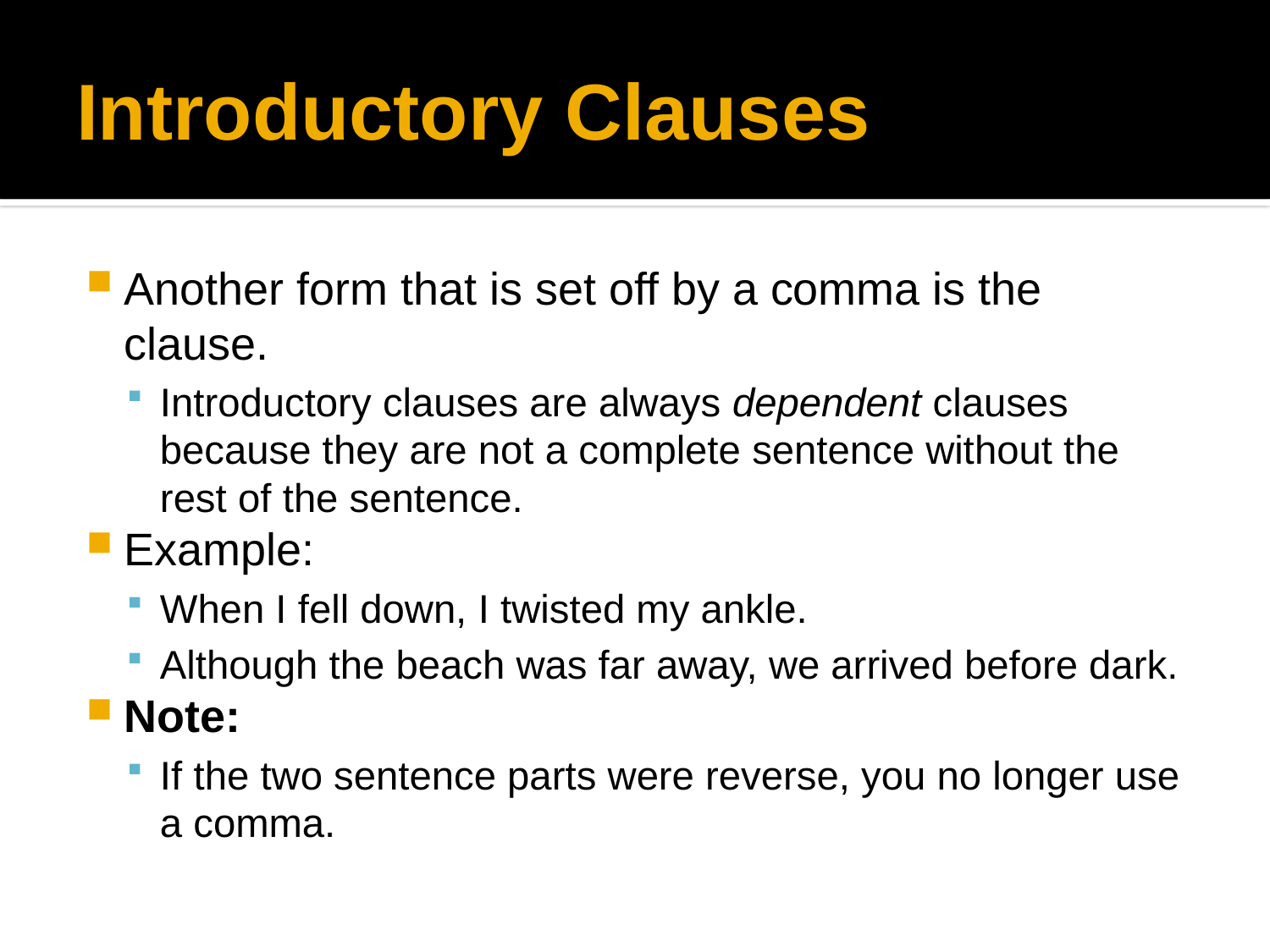

# Introductory Clauses
Another form that is set off by a comma is the clause.
Introductory clauses are always dependent clauses because they are not a complete sentence without the rest of the sentence.
Example:
When I fell down, I twisted my ankle.
Although the beach was far away, we arrived before dark.
Note:
If the two sentence parts were reverse, you no longer use a comma.